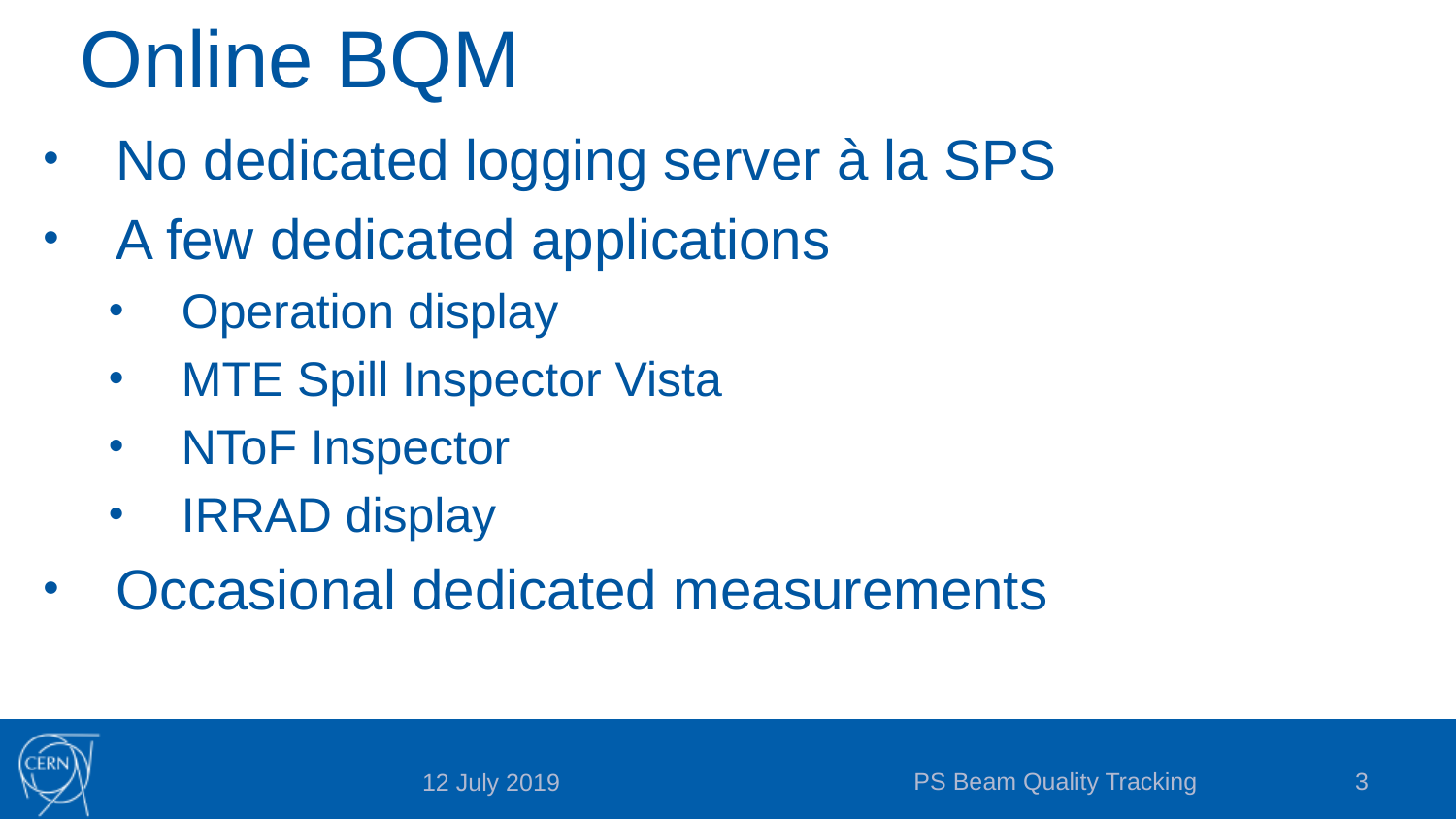

# Online BQM
No dedicated logging server à la SPS
A few dedicated applications
Operation display
MTE Spill Inspector Vista
NToF Inspector
IRRAD display
Occasional dedicated measurements
PS Beam Quality Tracking
3
12 July 2019